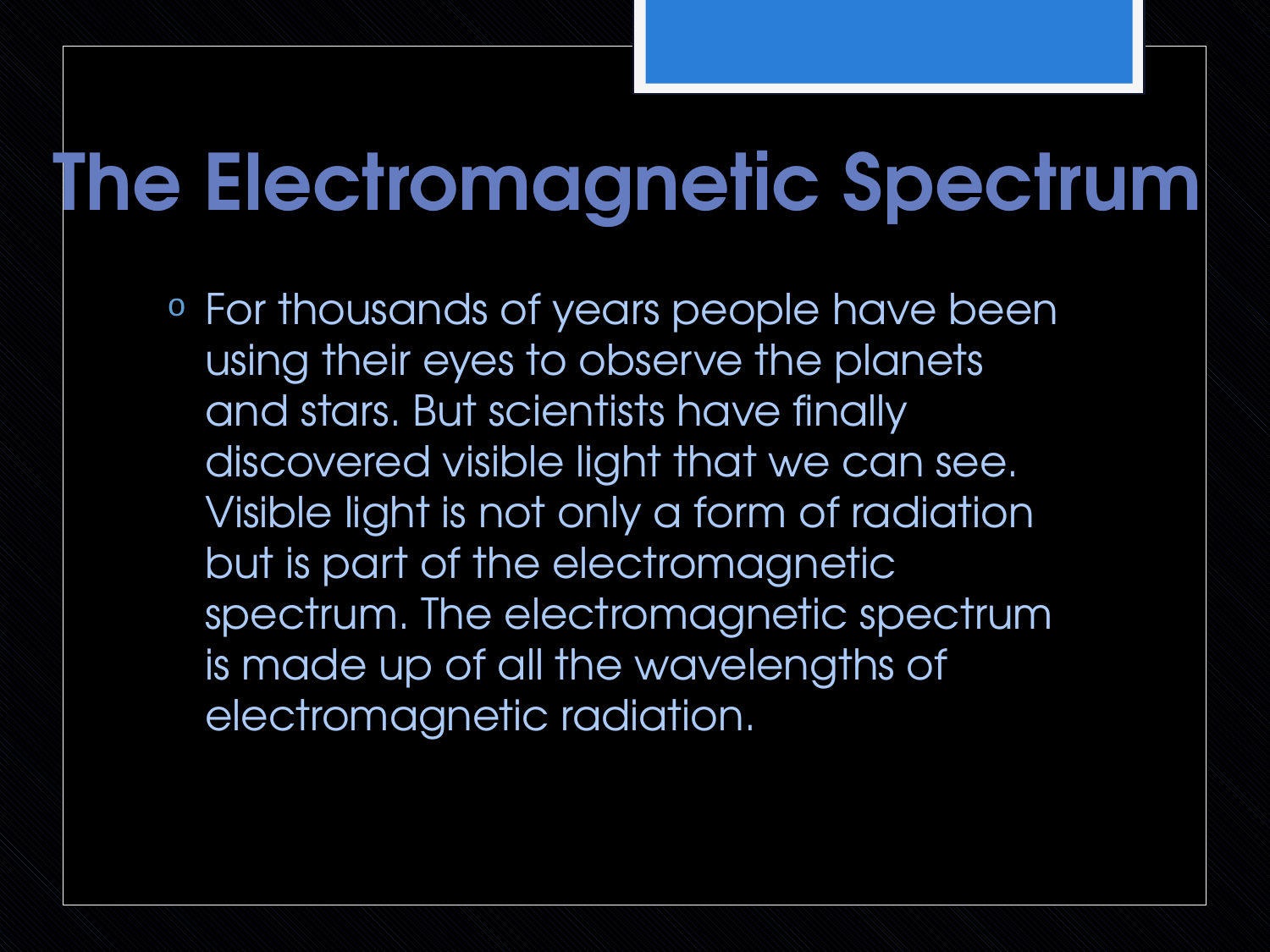

The Electromagnetic Spectrum
For thousands of years people have been using their eyes to observe the planets and stars. But scientists have finally discovered visible light that we can see. Visible light is not only a form of radiation but is part of the electromagnetic spectrum. The electromagnetic spectrum is made up of all the wavelengths of electromagnetic radiation.